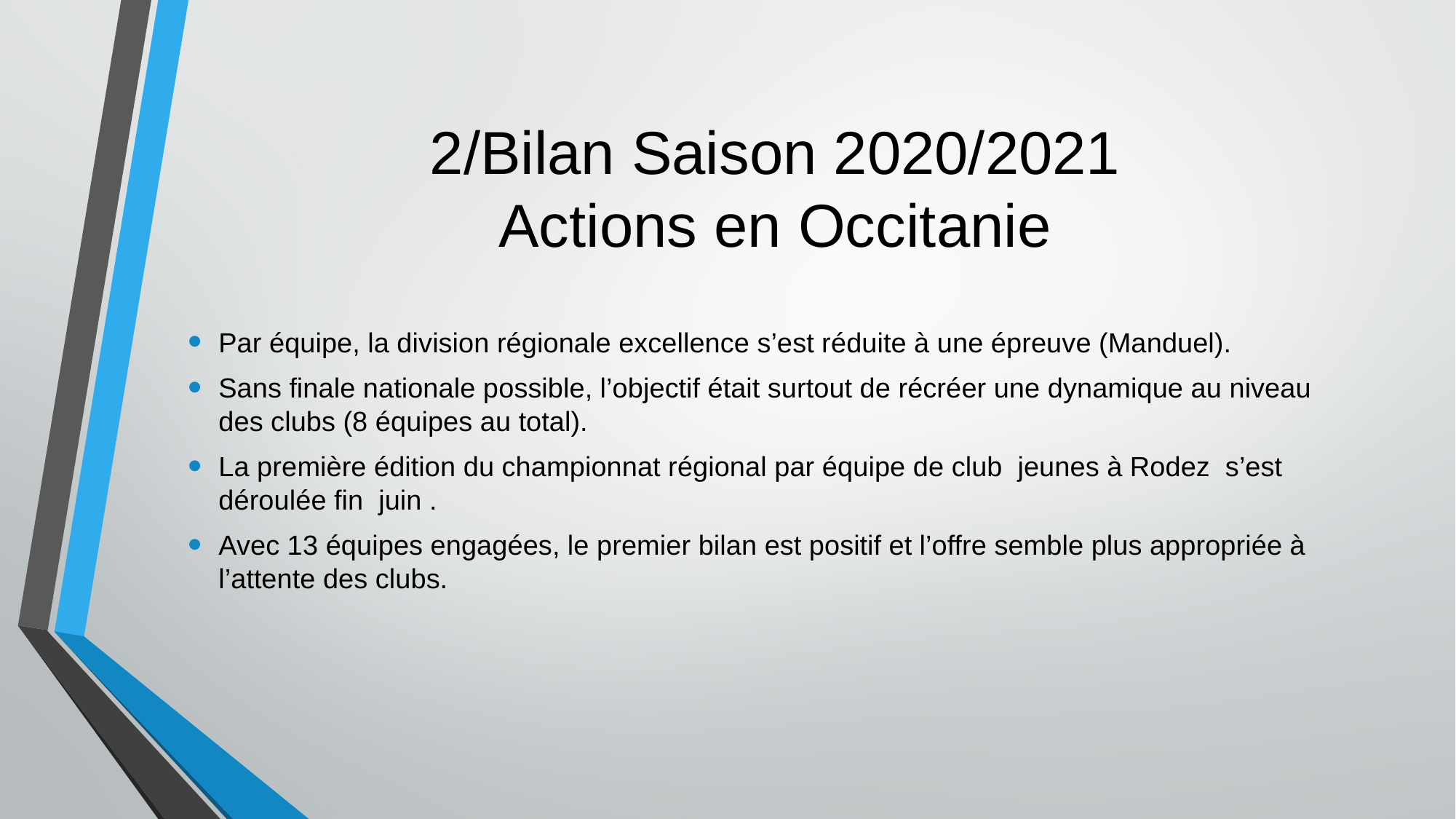

# 2/Bilan Saison 2020/2021 Actions en Occitanie
Par équipe, la division régionale excellence s’est réduite à une épreuve (Manduel).
Sans finale nationale possible, l’objectif était surtout de récréer une dynamique au niveau des clubs (8 équipes au total).
La première édition du championnat régional par équipe de club  jeunes à Rodez  s’est déroulée fin  juin .
Avec 13 équipes engagées, le premier bilan est positif et l’offre semble plus appropriée à l’attente des clubs.